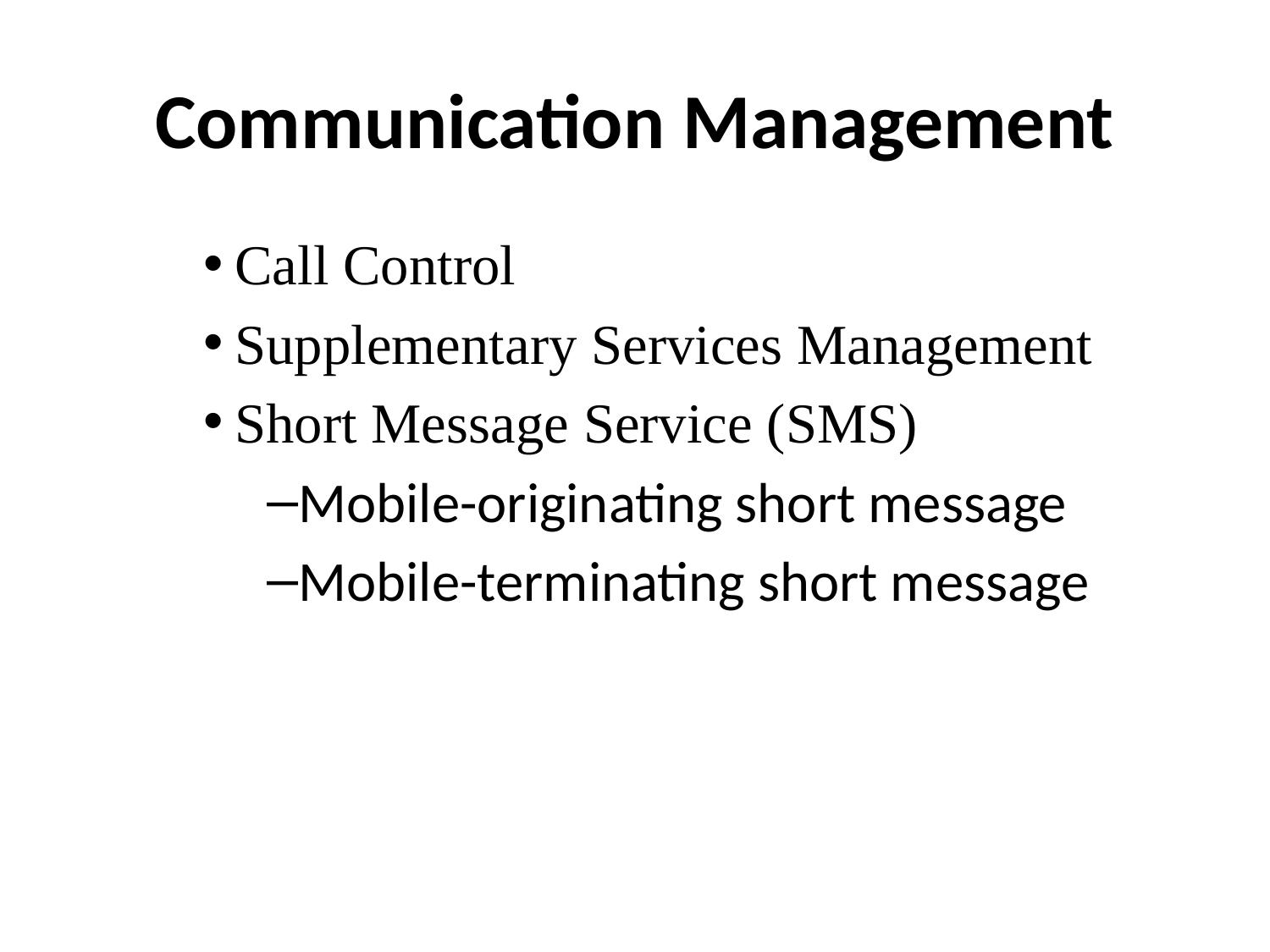

# Communication Management
Call Control
Supplementary Services Management
Short Message Service (SMS)
Mobile-originating short message
Mobile-terminating short message